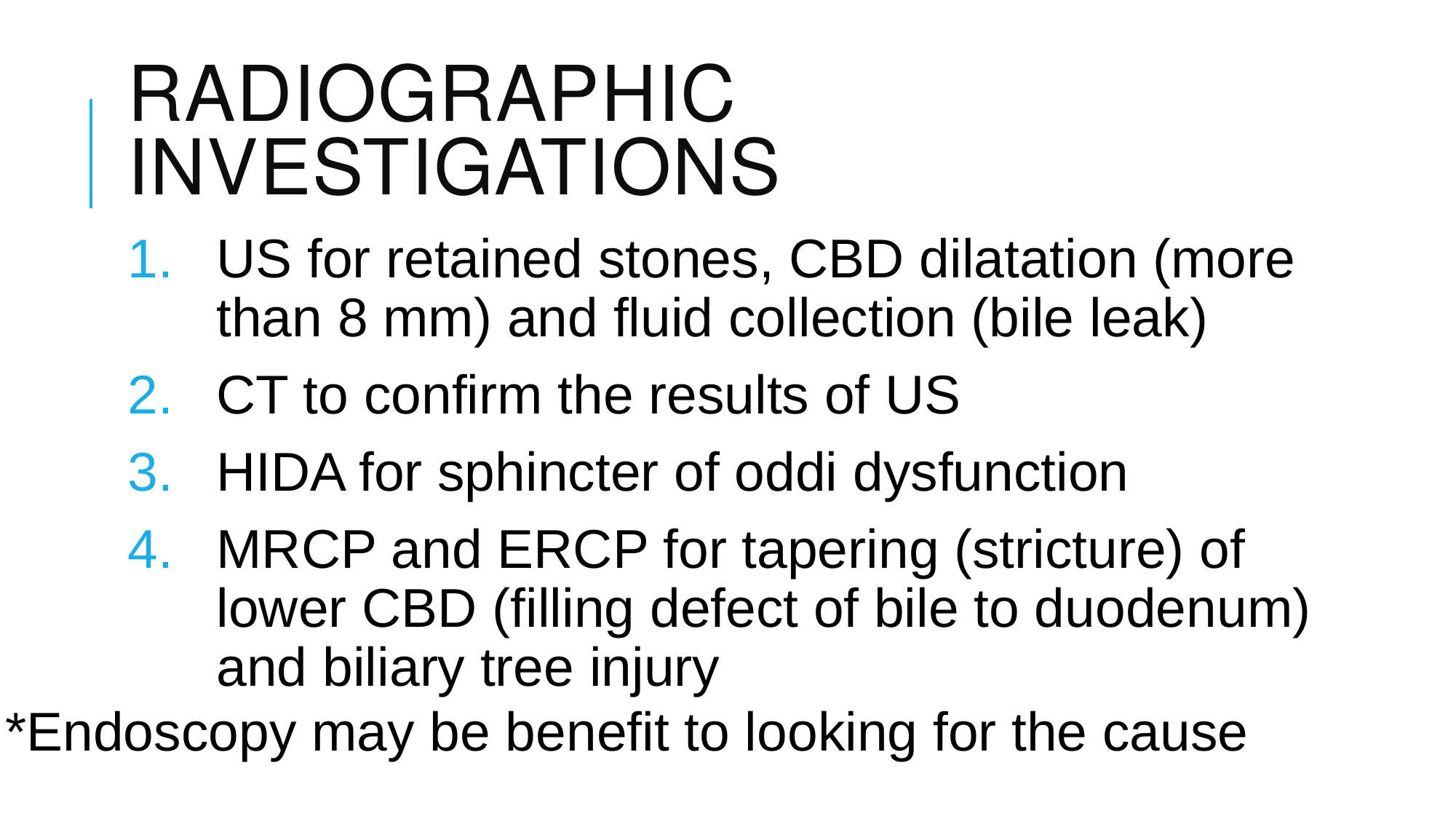

# Radiographic investigations
US for retained stones, CBD dilatation (more than 8 mm) and fluid collection (bile leak)
CT to confirm the results of US
HIDA for sphincter of oddi dysfunction
MRCP and ERCP for tapering (stricture) of lower CBD (filling defect of bile to duodenum) and biliary tree injury
*Endoscopy may be benefit to looking for the cause